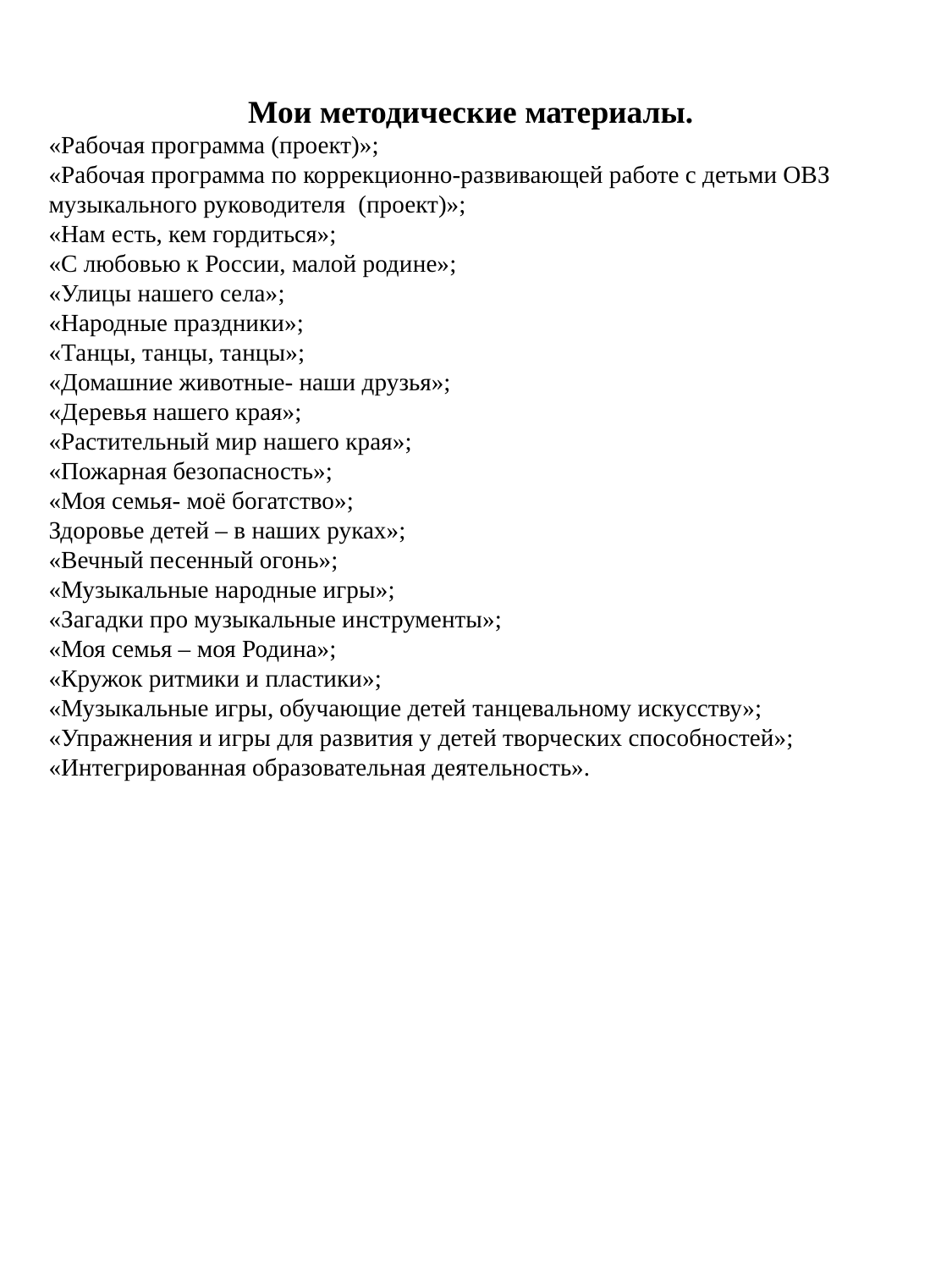

Мои методические материалы.
«Рабочая программа (проект)»;
«Рабочая программа по коррекционно-развивающей работе с детьми ОВЗ музыкального руководителя  (проект)»;
«Нам есть, кем гордиться»;
«С любовью к России, малой родине»;
«Улицы нашего села»;
«Народные праздники»;
«Танцы, танцы, танцы»;
«Домашние животные- наши друзья»;
«Деревья нашего края»;
«Растительный мир нашего края»;
«Пожарная безопасность»;
«Моя семья- моё богатство»;
Здоровье детей – в наших руках»;
«Вечный песенный огонь»;
«Музыкальные народные игры»;
«Загадки про музыкальные инструменты»;
«Моя семья – моя Родина»;
«Кружок ритмики и пластики»;
«Музыкальные игры, обучающие детей танцевальному искусству»;
«Упражнения и игры для развития у детей творческих способностей»;
«Интегрированная образовательная деятельность».